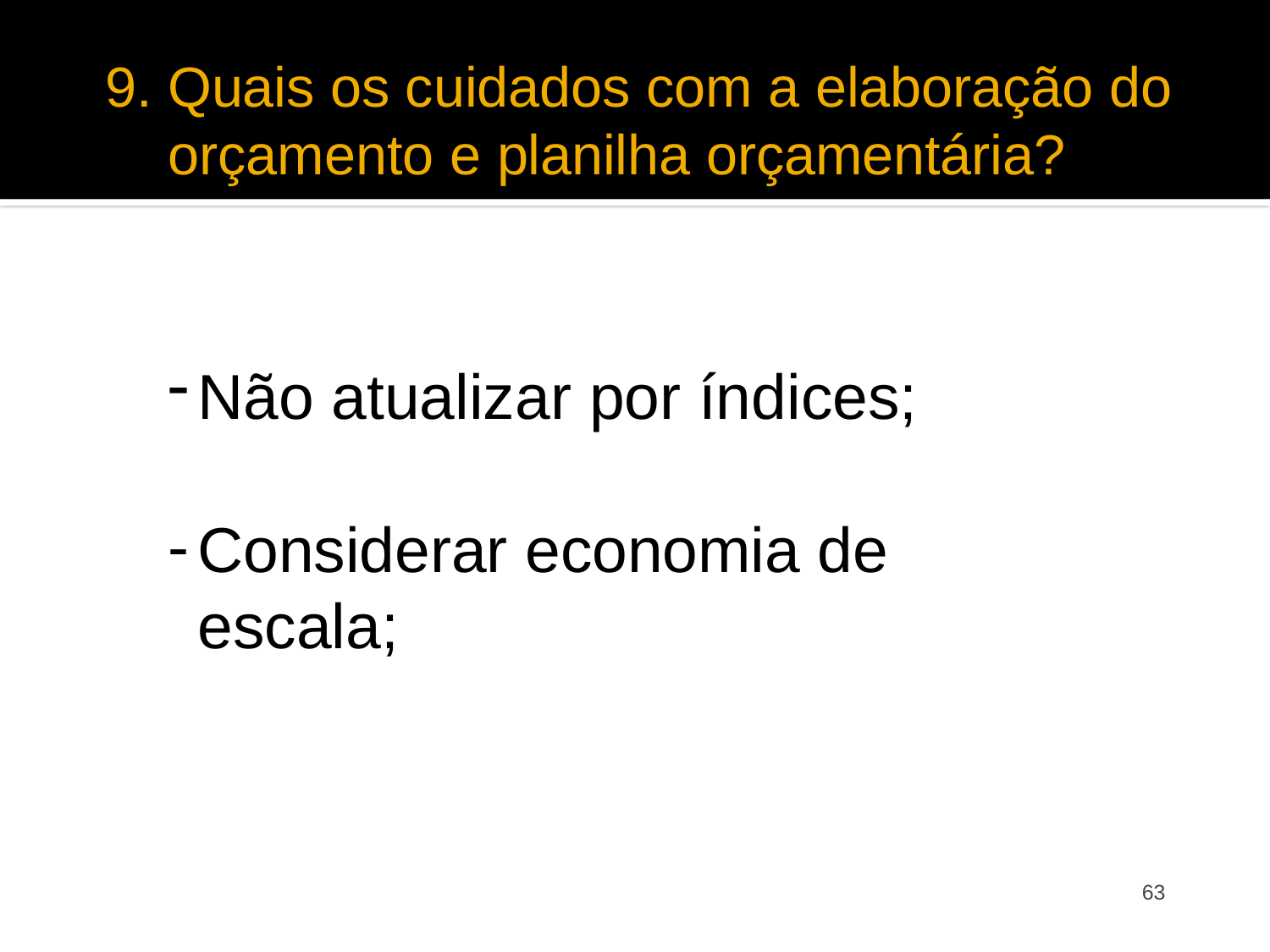

# 9. Quais os cuidados com a elaboração do  orçamento e planilha orçamentária?
Não atualizar por índices;

Considerar economia de escala;
63